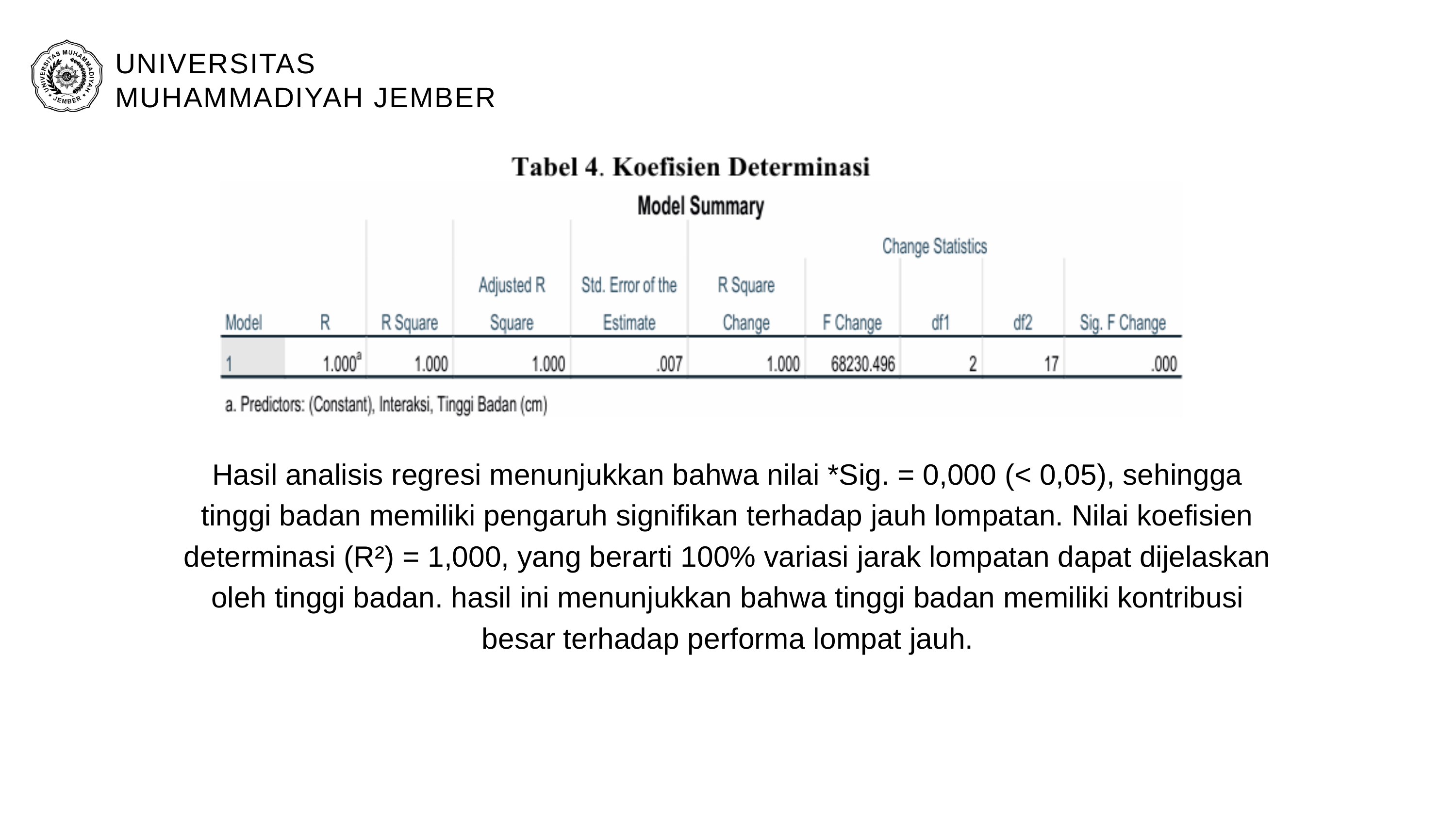

UNIVERSITAS MUHAMMADIYAH JEMBER

Hasil analisis regresi menunjukkan bahwa nilai *Sig. = 0,000 (< 0,05), sehingga tinggi badan memiliki pengaruh signifikan terhadap jauh lompatan. Nilai koefisien determinasi (R²) = 1,000, yang berarti 100% variasi jarak lompatan dapat dijelaskan oleh tinggi badan. hasil ini menunjukkan bahwa tinggi badan memiliki kontribusi besar terhadap performa lompat jauh.